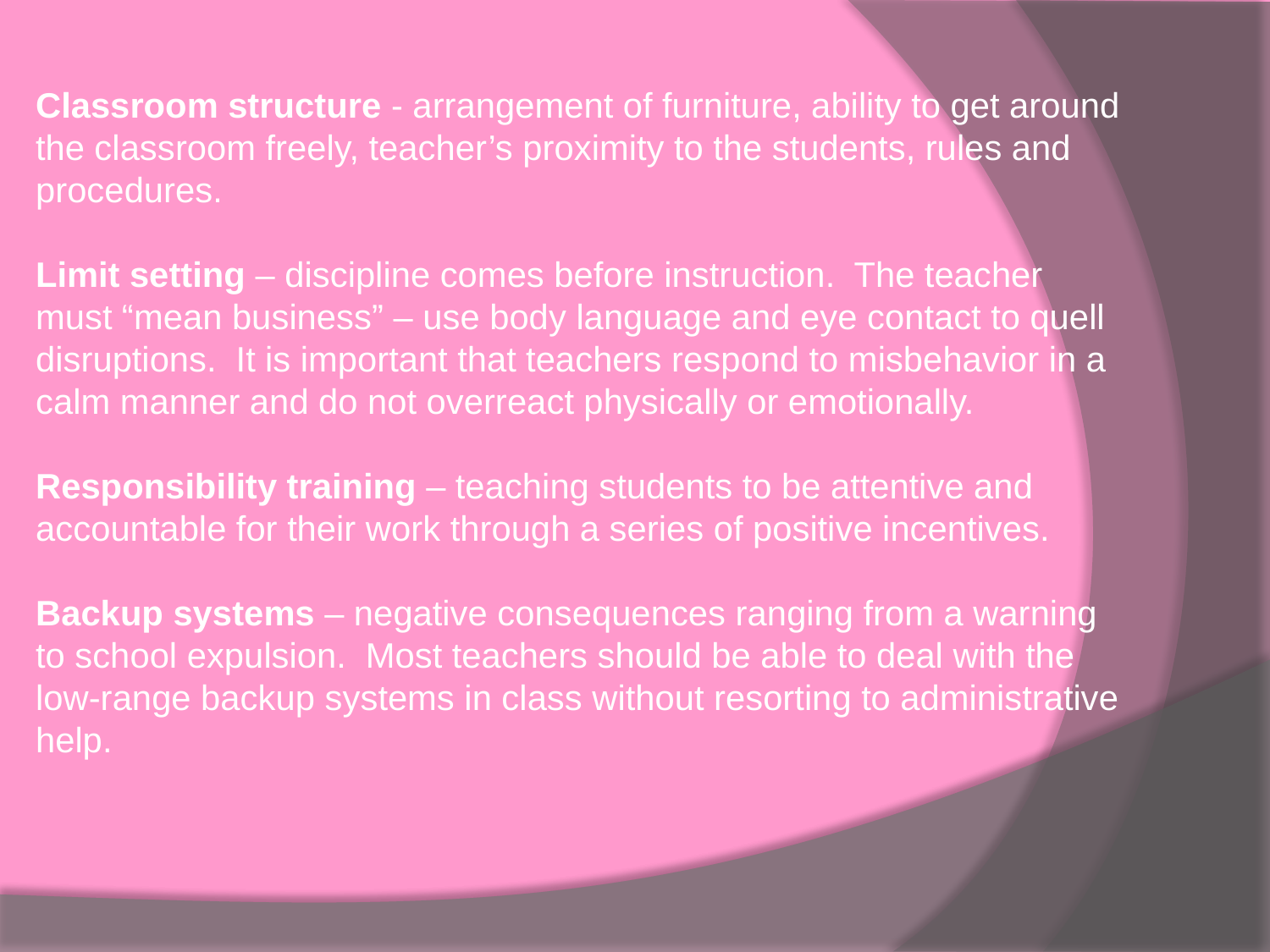

Classroom structure - arrangement of furniture, ability to get around the classroom freely, teacher’s proximity to the students, rules and procedures.
Limit setting – discipline comes before instruction.  The teacher must “mean business” – use body language and eye contact to quell disruptions.  It is important that teachers respond to misbehavior in a calm manner and do not overreact physically or emotionally.

Responsibility training – teaching students to be attentive and accountable for their work through a series of positive incentives.

Backup systems – negative consequences ranging from a warning to school expulsion.  Most teachers should be able to deal with the low-range backup systems in class without resorting to administrative help.